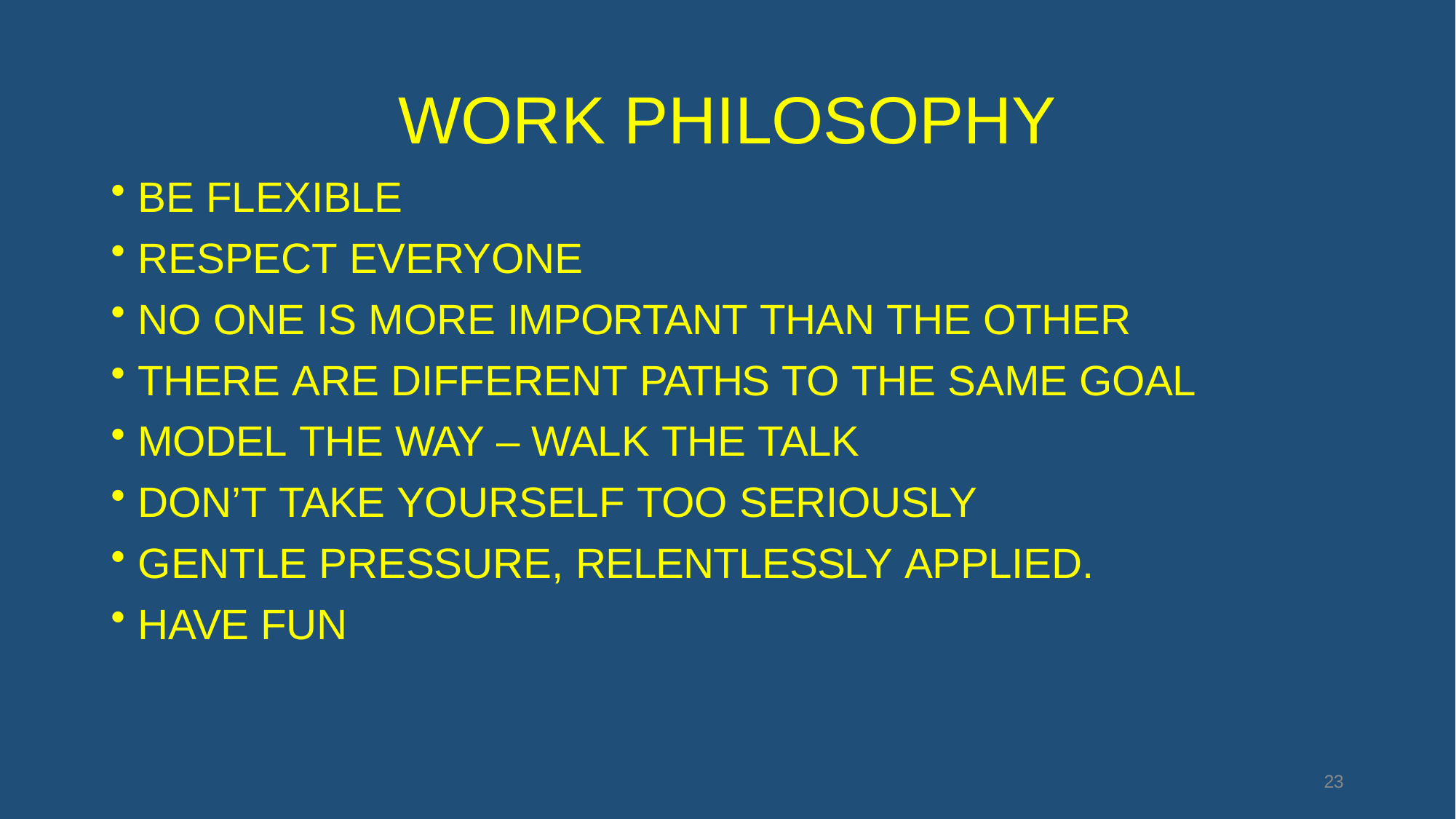

# WORK PHILOSOPHY
BE FLEXIBLE
RESPECT EVERYONE
NO ONE IS MORE IMPORTANT THAN THE OTHER
THERE ARE DIFFERENT PATHS TO THE SAME GOAL
MODEL THE WAY – WALK THE TALK
DON’T TAKE YOURSELF TOO SERIOUSLY
GENTLE PRESSURE, RELENTLESSLY APPLIED.
HAVE FUN
23